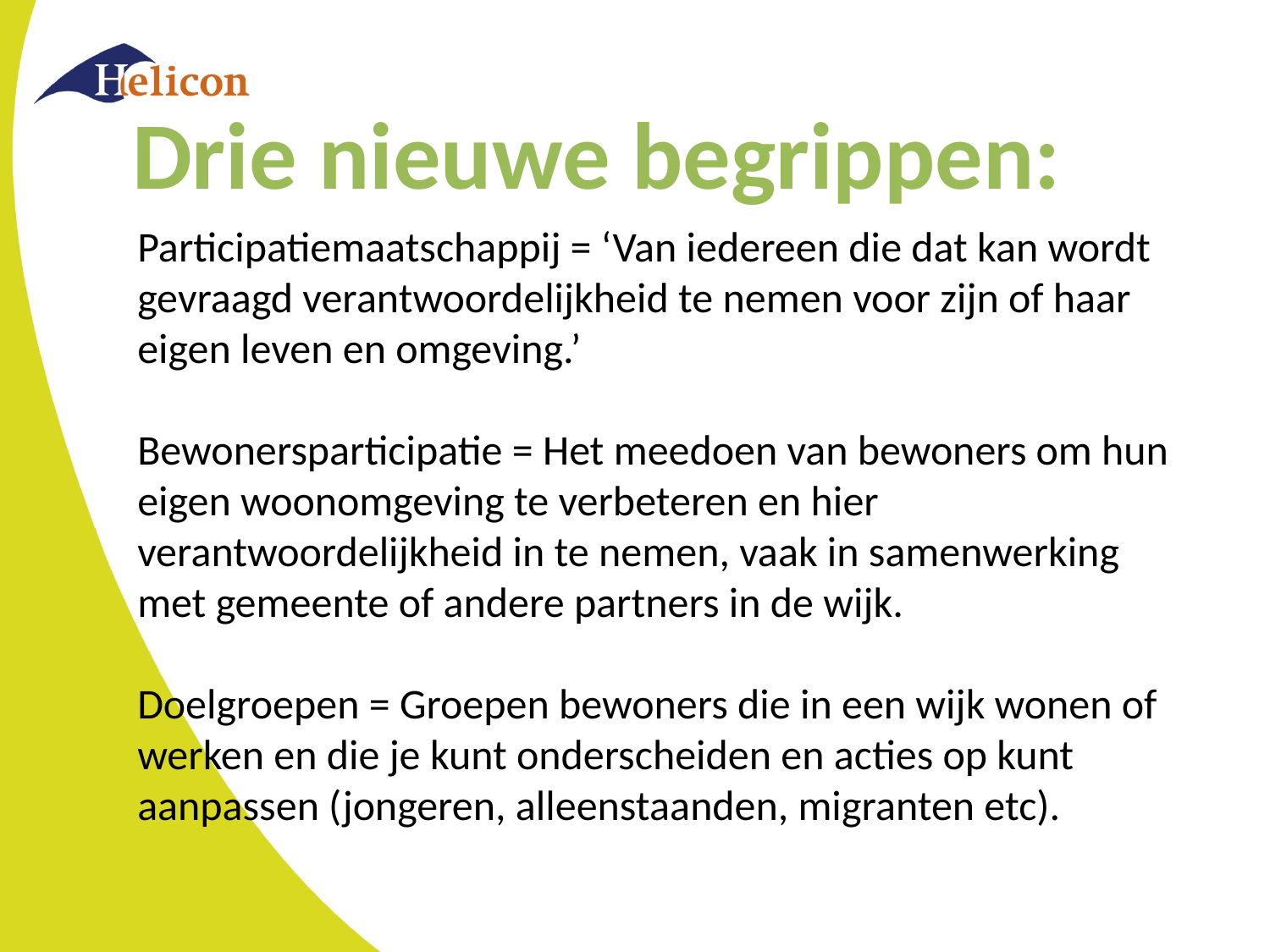

Drie nieuwe begrippen:
Participatiemaatschappij = ‘Van iedereen die dat kan wordt gevraagd verantwoordelijkheid te nemen voor zijn of haar eigen leven en omgeving.’

Bewonersparticipatie = Het meedoen van bewoners om hun eigen woonomgeving te verbeteren en hier verantwoordelijkheid in te nemen, vaak in samenwerking met gemeente of andere partners in de wijk.

Doelgroepen = Groepen bewoners die in een wijk wonen of werken en die je kunt onderscheiden en acties op kunt aanpassen (jongeren, alleenstaanden, migranten etc).